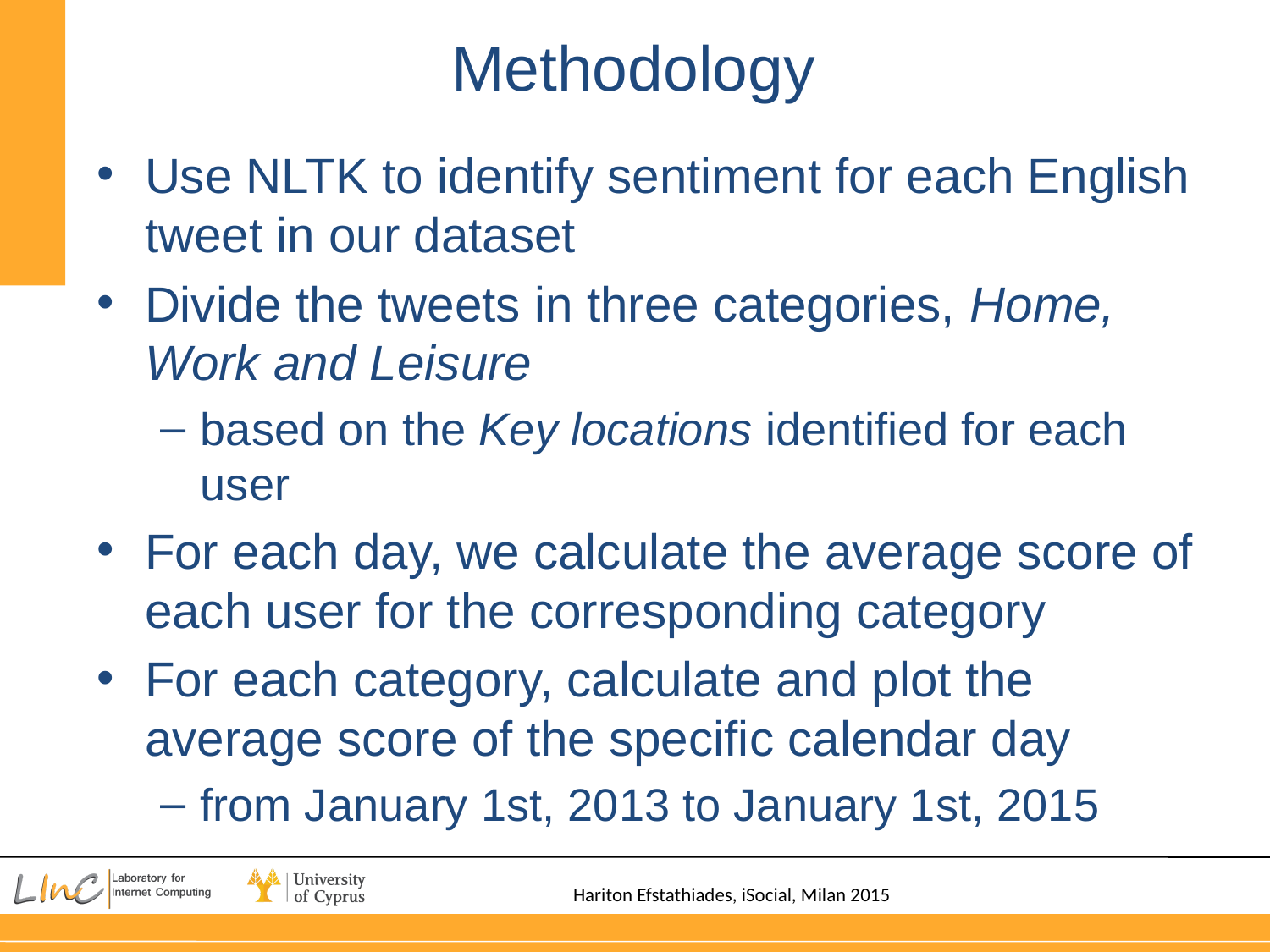

# Methodology
Use NLTK to identify sentiment for each English tweet in our dataset
Divide the tweets in three categories, Home, Work and Leisure
based on the Key locations identified for each user
For each day, we calculate the average score of each user for the corresponding category
For each category, calculate and plot the average score of the specific calendar day
from January 1st, 2013 to January 1st, 2015